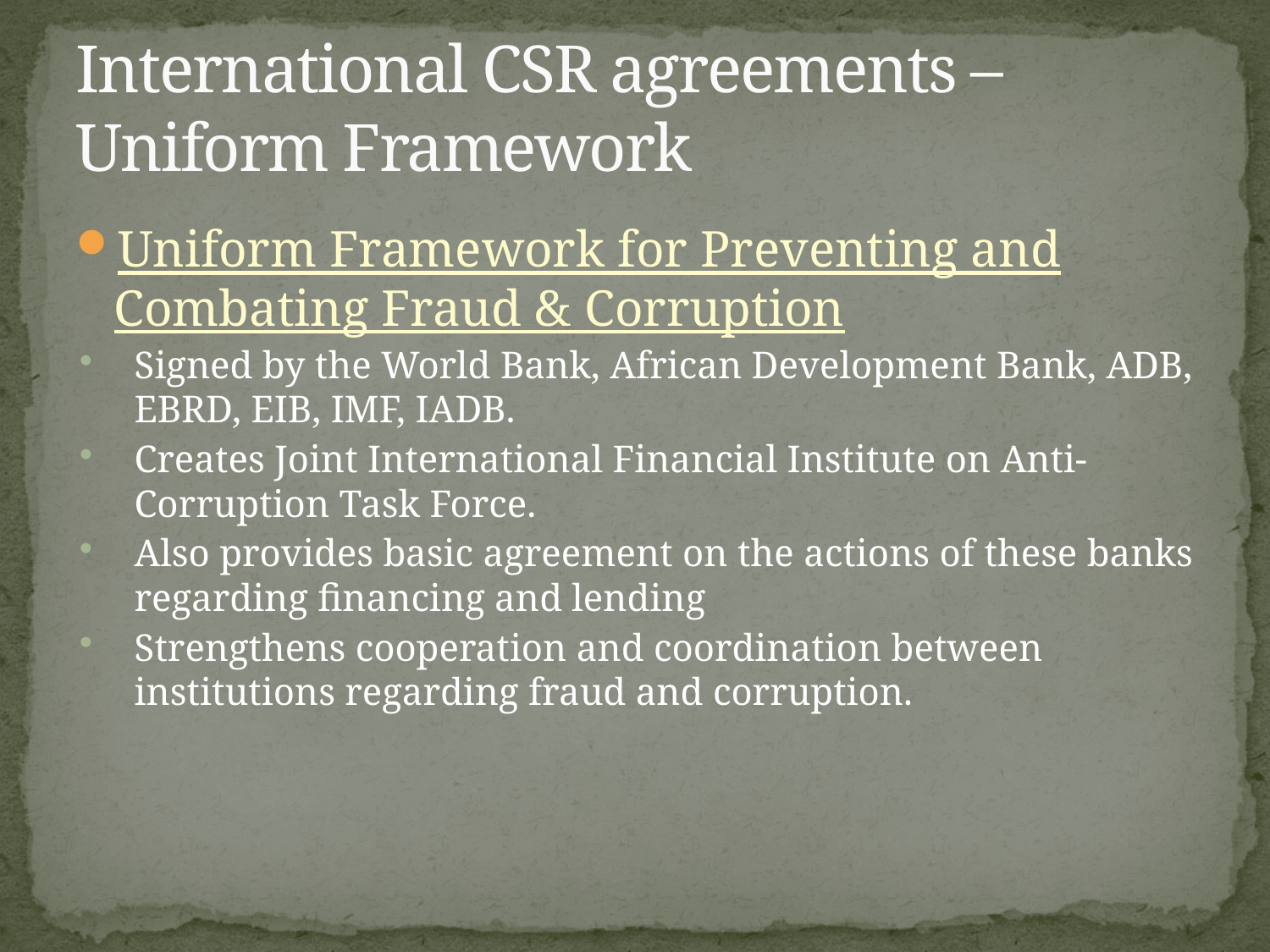

# International CSR agreements – Uniform Framework
Uniform Framework for Preventing and Combating Fraud & Corruption
Signed by the World Bank, African Development Bank, ADB, EBRD, EIB, IMF, IADB.
Creates Joint International Financial Institute on Anti-Corruption Task Force.
Also provides basic agreement on the actions of these banks regarding financing and lending
Strengthens cooperation and coordination between institutions regarding fraud and corruption.